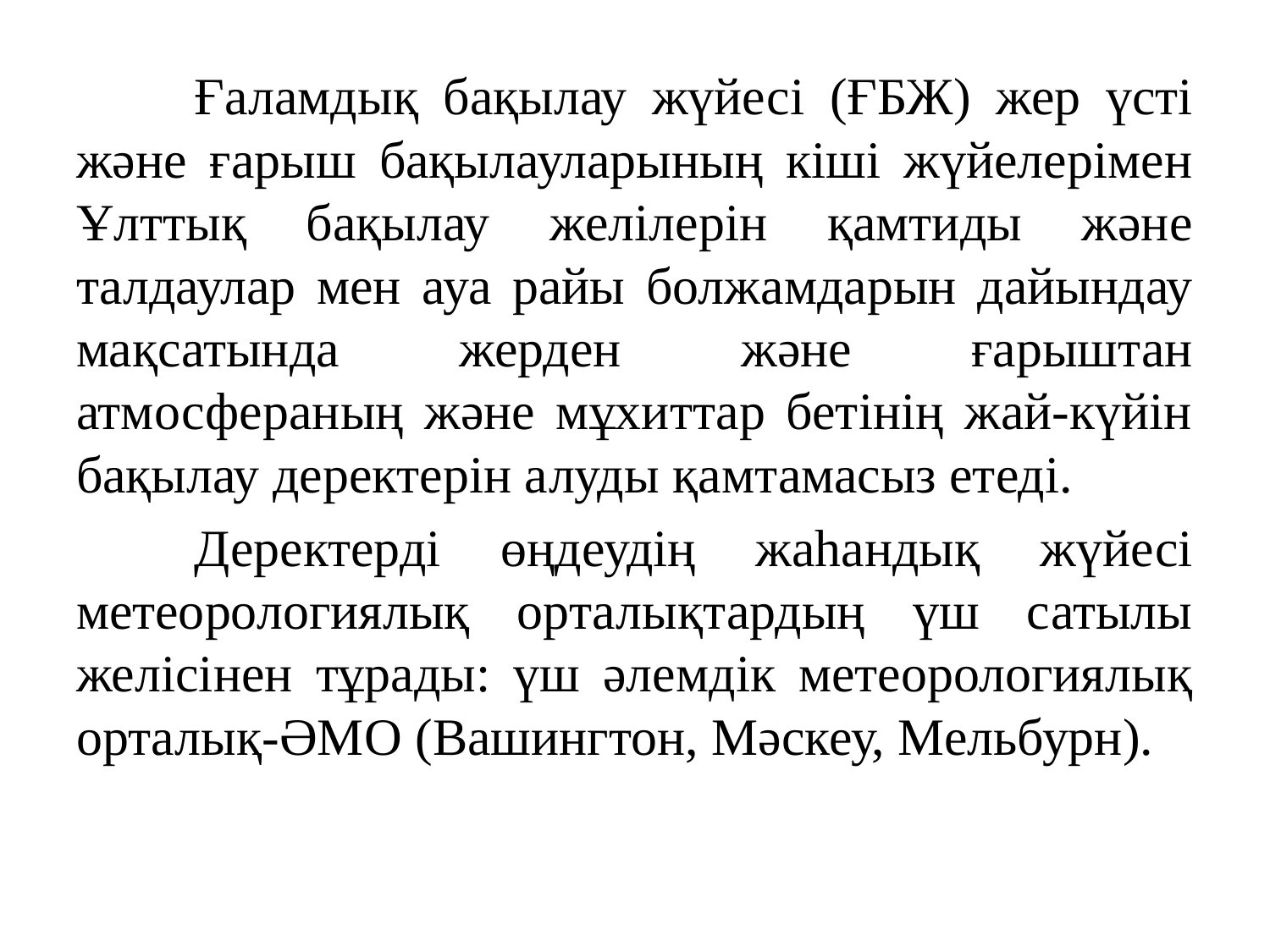

Ғаламдық бақылау жүйесі (ҒБЖ) жер үсті және ғарыш бақылауларының кіші жүйелерімен Ұлттық бақылау желілерін қамтиды және талдаулар мен ауа райы болжамдарын дайындау мақсатында жерден және ғарыштан атмосфераның және мұхиттар бетінің жай-күйін бақылау деректерін алуды қамтамасыз етеді.
	Деректерді өңдеудің жаһандық жүйесі метеорологиялық орталықтардың үш сатылы желісінен тұрады: үш әлемдік метеорологиялық орталық-ӘМО (Вашингтон, Мәскеу, Мельбурн).